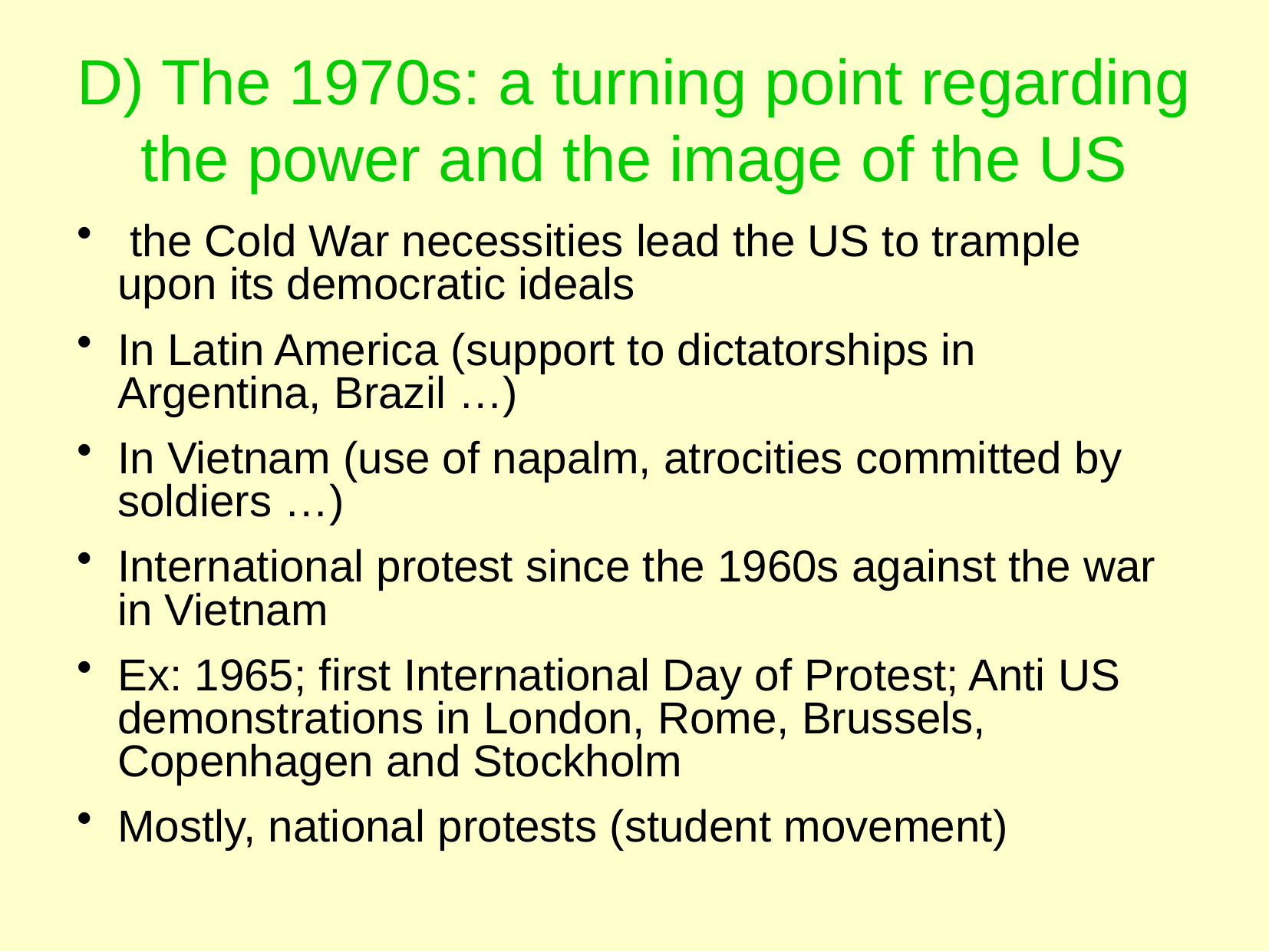

the Cold War necessities lead the US to trample upon its democratic ideals
In Latin America (support to dictatorships in Argentina, Brazil …)
In Vietnam (use of napalm, atrocities committed by soldiers …)
International protest since the 1960s against the war in Vietnam
Ex: 1965; first International Day of Protest; Anti US demonstrations in London, Rome, Brussels, Copenhagen and Stockholm
Mostly, national protests (student movement)
# D) The 1970s: a turning point regarding the power and the image of the US